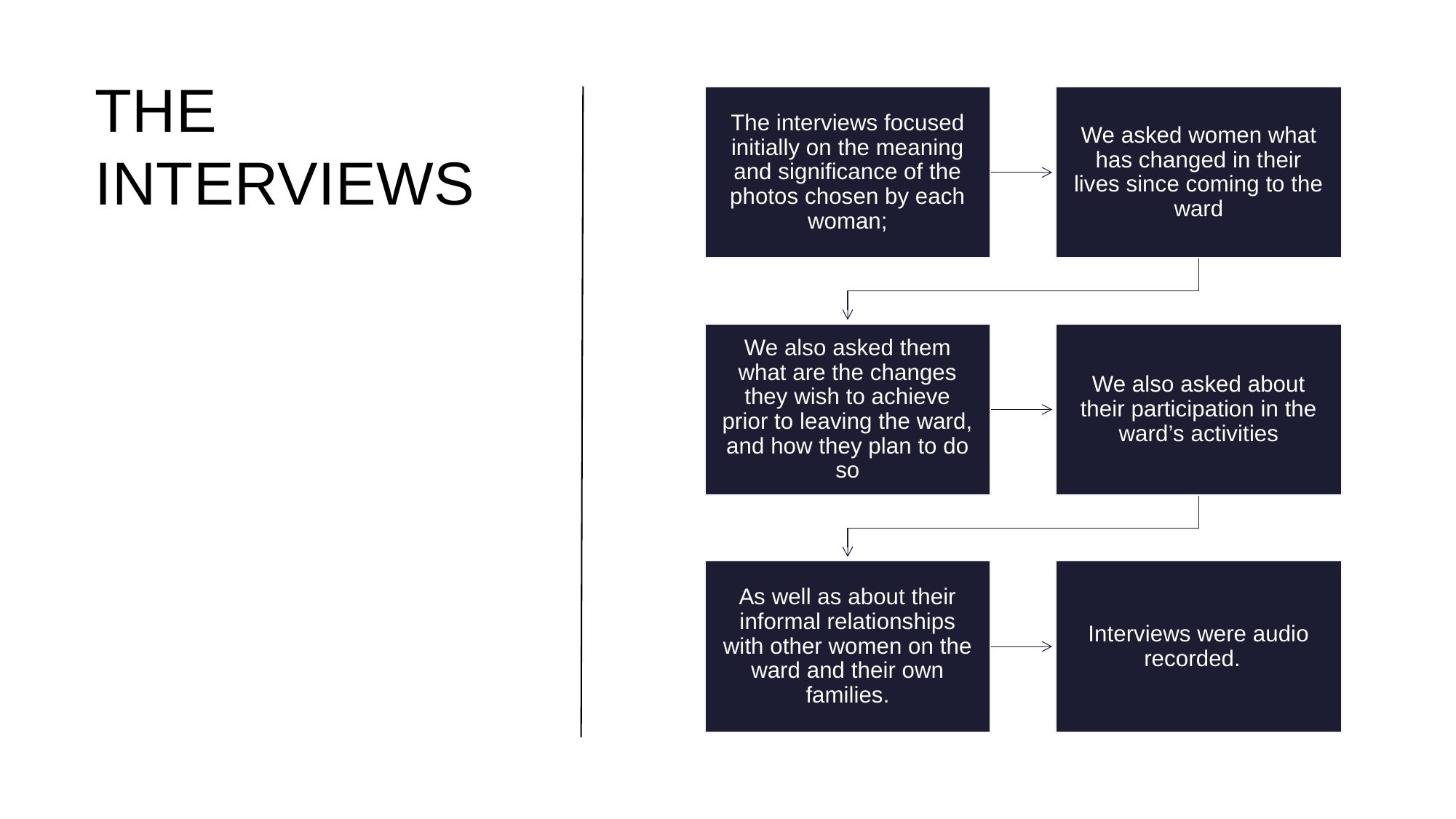

# The interviews

The interviews focused initially on the meaning and significance of the photos chosen by each woman;

We asked women what has changed in their lives since coming to the ward

We also asked them what are the changes they wish to achieve prior to leaving the ward, and how they plan to do so

We also asked about their participation in the ward’s activities

As well as about their informal relationships with other women on the ward and their own families.
Interviews were audio recorded.